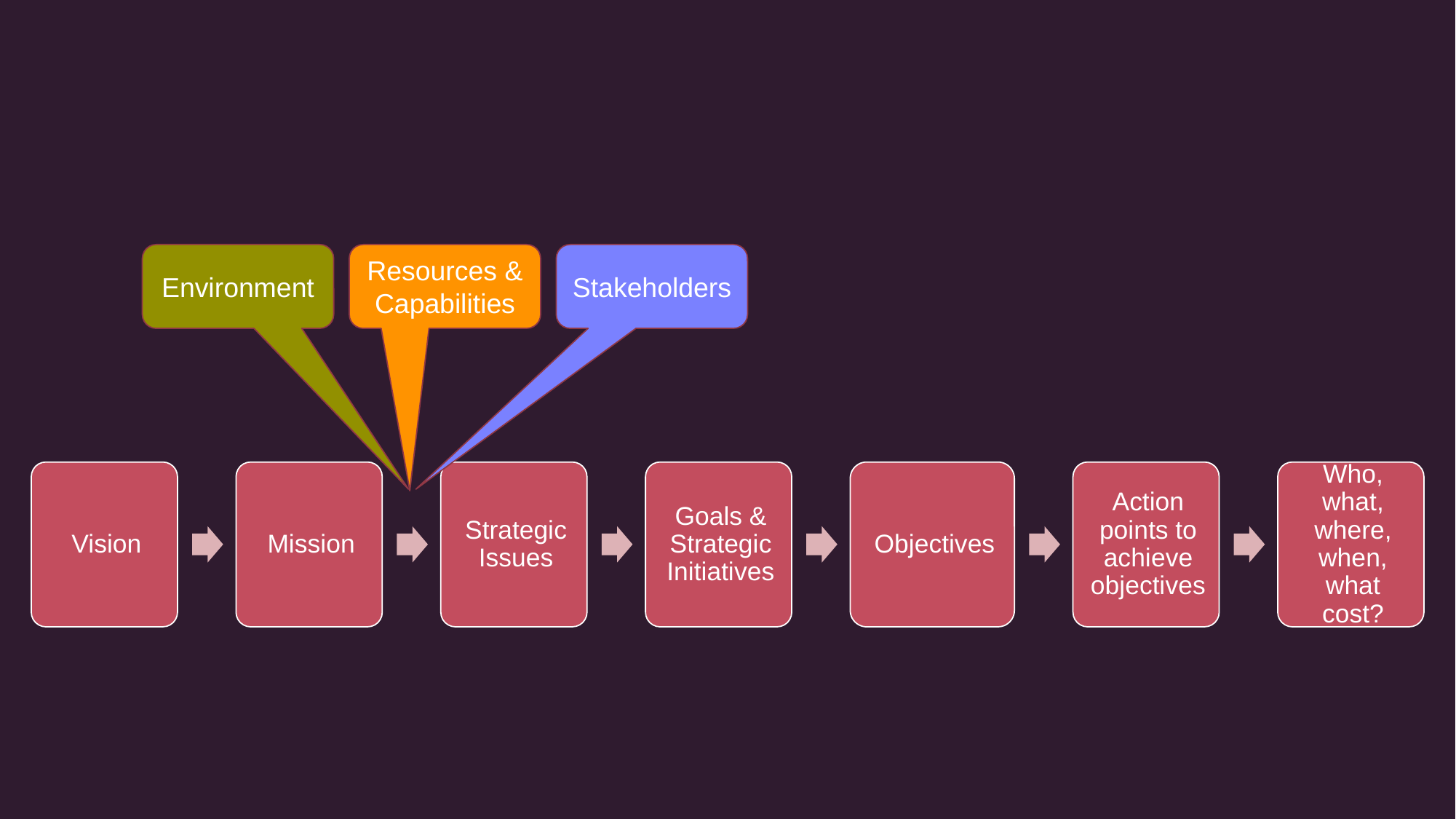

Environment
Resources & Capabilities
Stakeholders
Vision

Mission

Strategic Issues

Goals & Strategic Initiatives

Objectives

Action points to achieve objectives

Who, what, where, when, what cost?